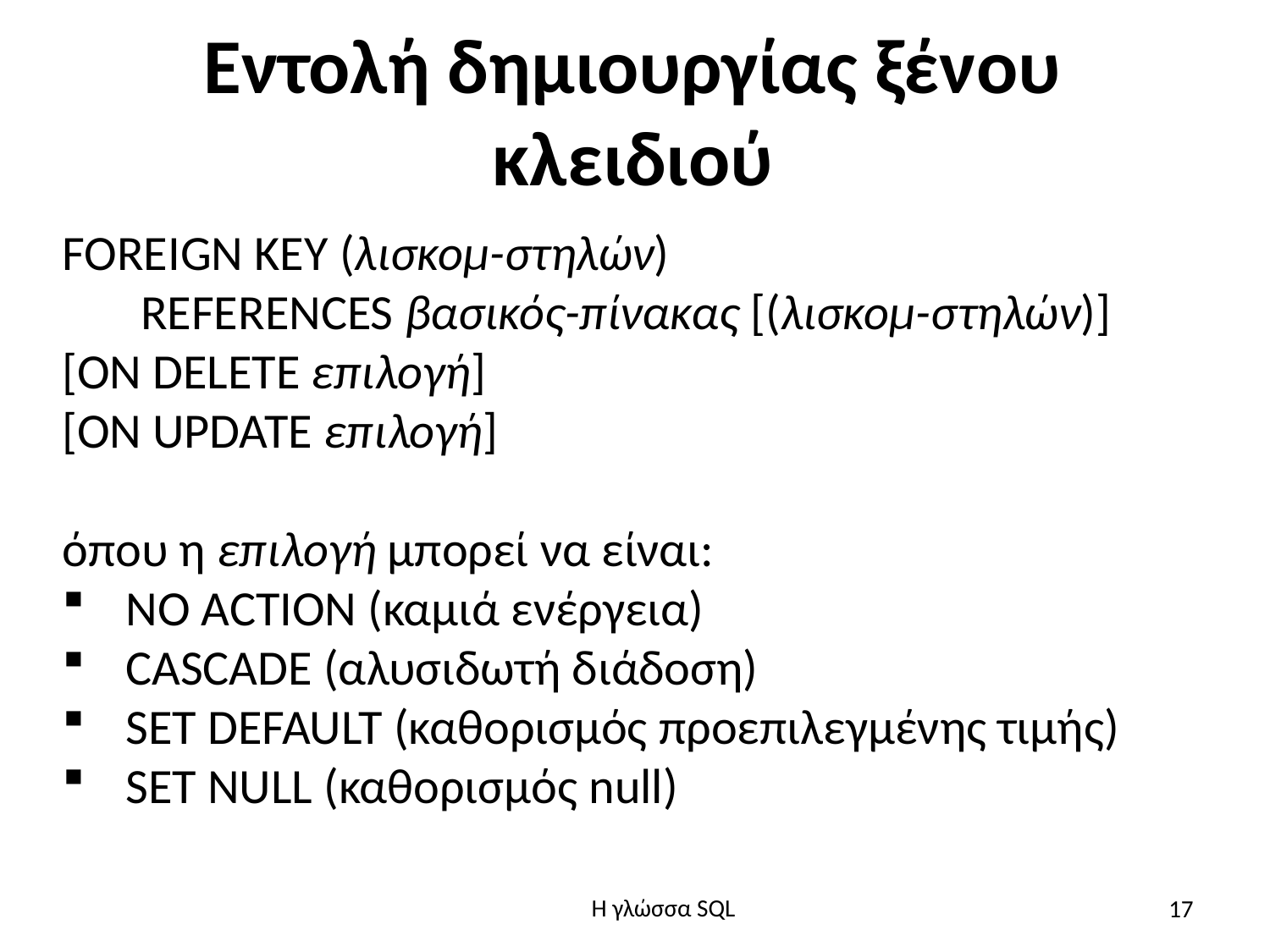

# Εντολή δημιουργίας ξένου κλειδιού
FOREIGN KEY (λισκομ-στηλών)
       REFERENCES βασικός-πίνακας [(λισκομ-στηλών)]
[ON DELETE επιλογή]
[ON UPDATE επιλογή]

όπου η επιλογή μπορεί να είναι:
NO ACTION (καμιά ενέργεια)
CASCADE (αλυσιδωτή διάδοση)
SET DEFAULT (καθορισμός προεπιλεγμένης τιμής)
SET NULL (καθορισμός null)
17
H γλώσσα SQL